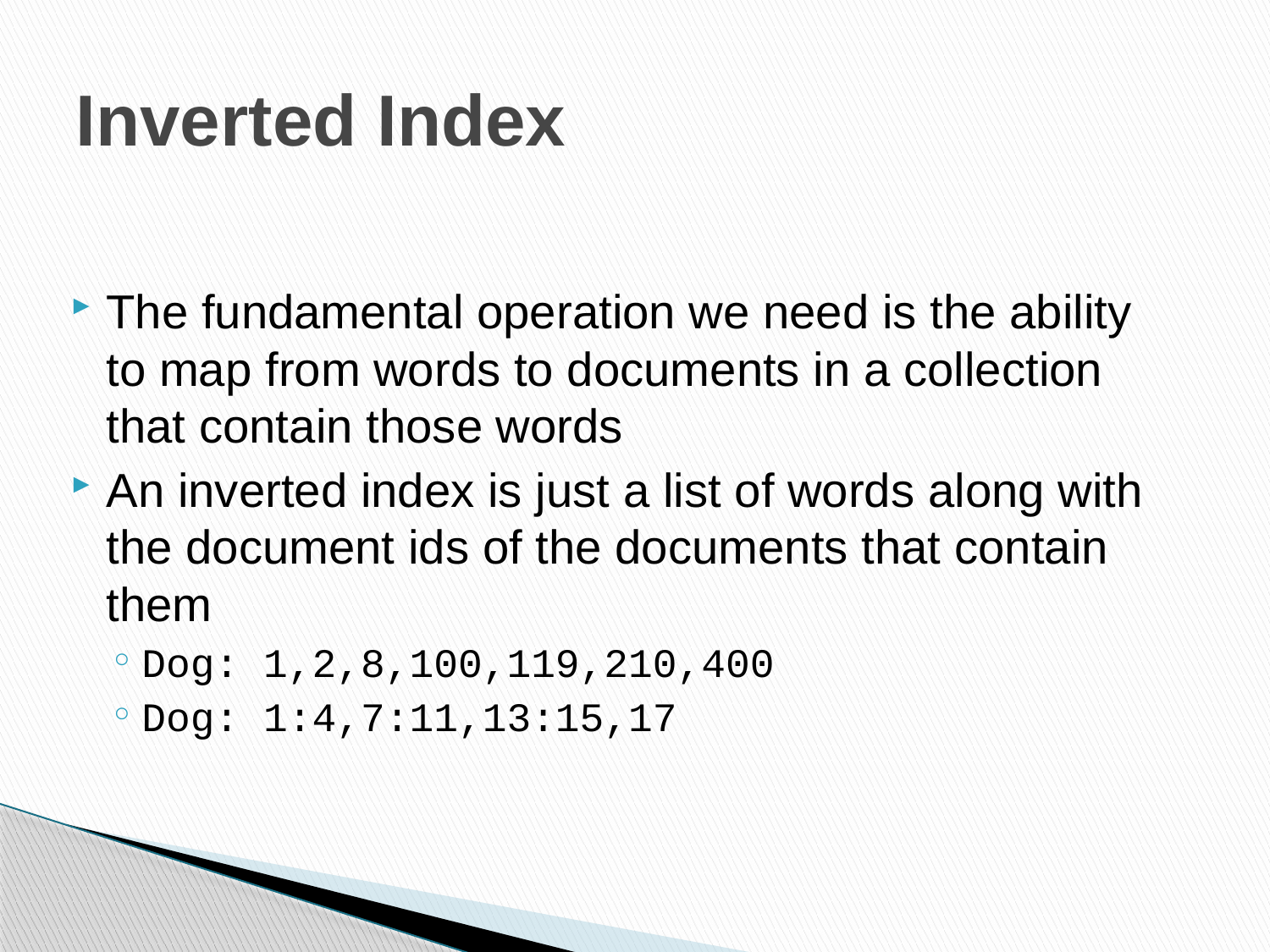

# Inverted Index
The fundamental operation we need is the ability to map from words to documents in a collection that contain those words
An inverted index is just a list of words along with the document ids of the documents that contain them
Dog: 1,2,8,100,119,210,400
Dog: 1:4,7:11,13:15,17